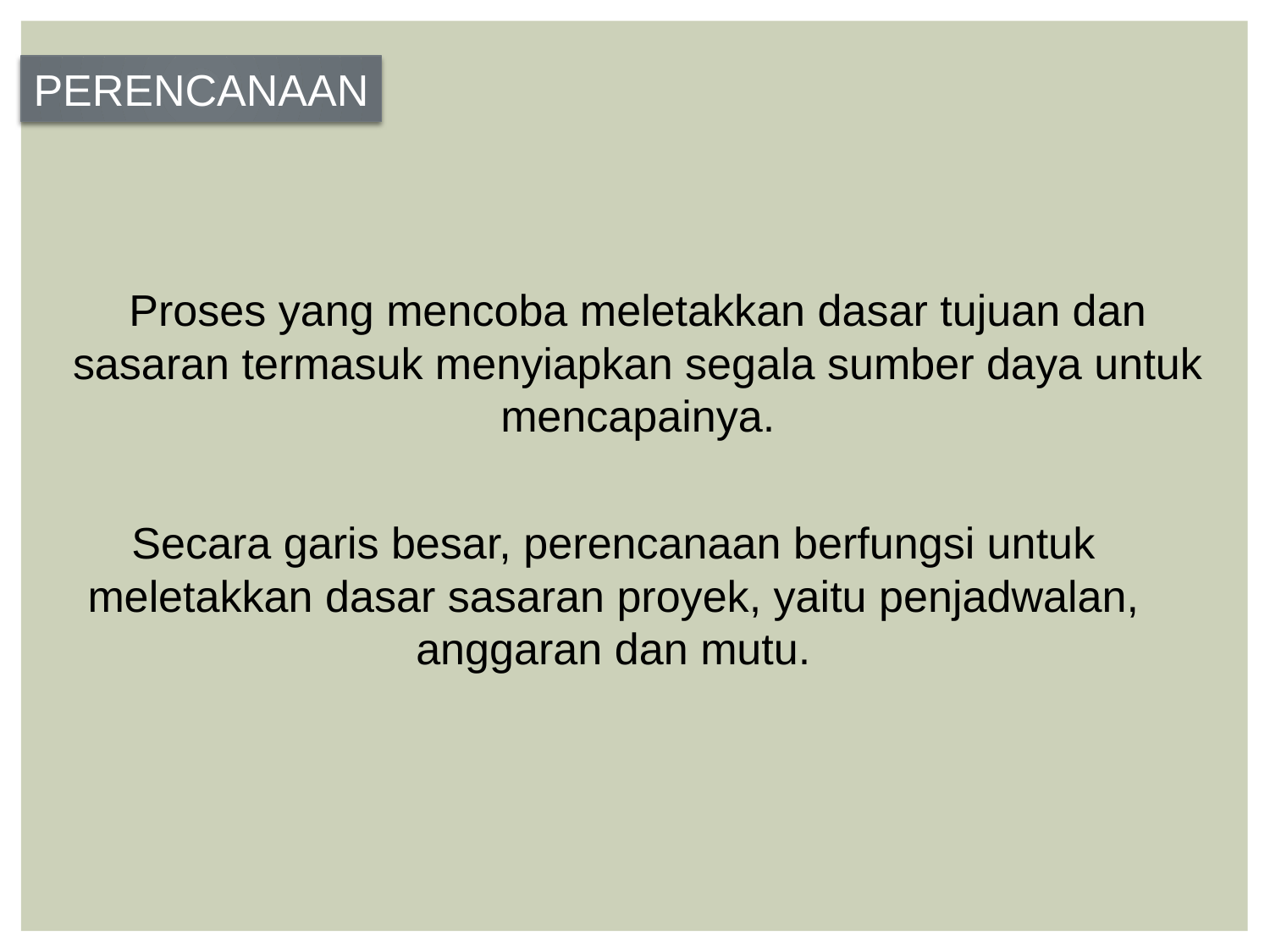

PERENCANAAN
Proses yang mencoba meletakkan dasar tujuan dan sasaran termasuk menyiapkan segala sumber daya untuk mencapainya.
Secara garis besar, perencanaan berfungsi untuk meletakkan dasar sasaran proyek, yaitu penjadwalan, anggaran dan mutu.